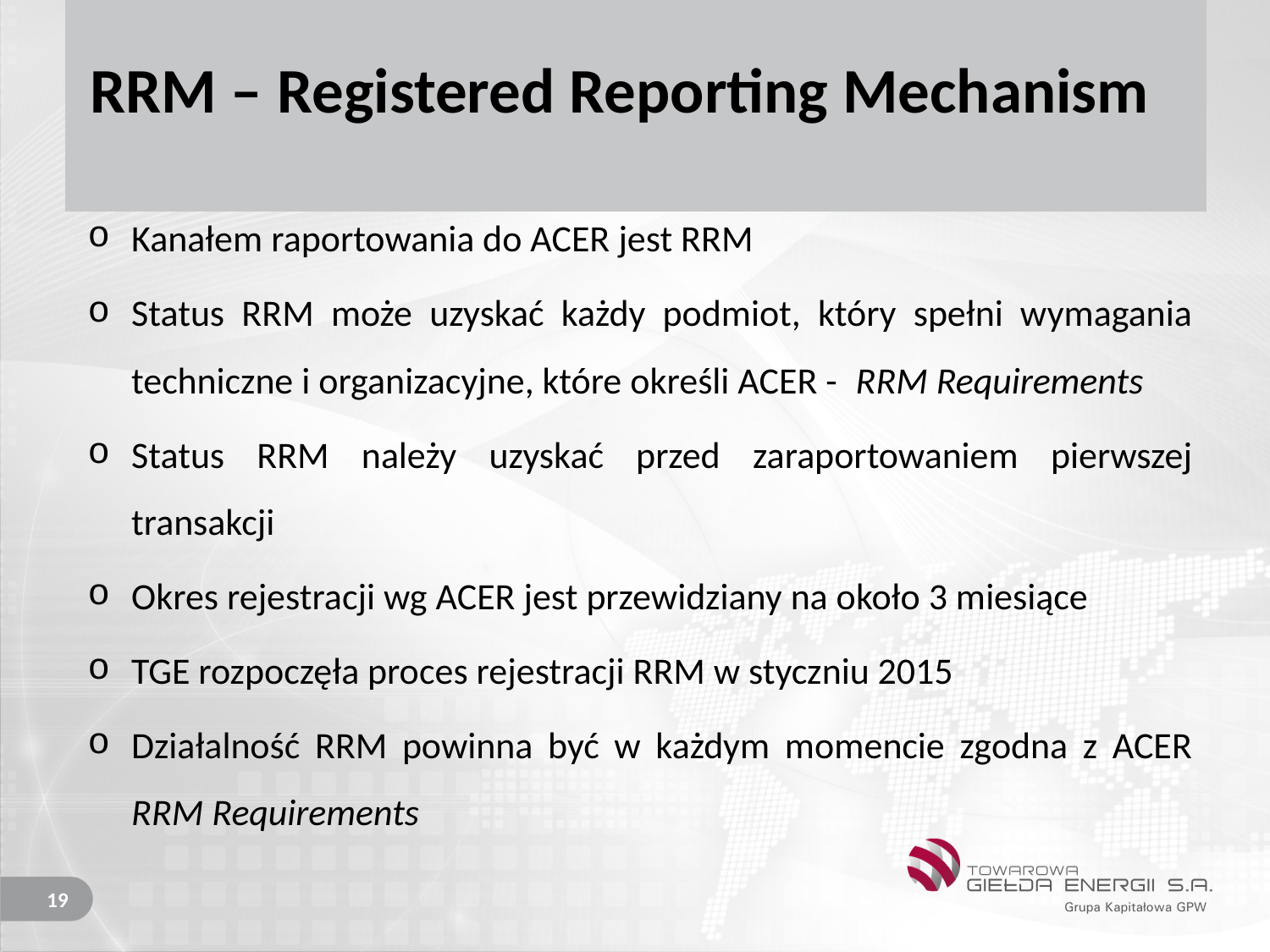

# RRM – Registered Reporting Mechanism
Kanałem raportowania do ACER jest RRM
Status RRM może uzyskać każdy podmiot, który spełni wymagania techniczne i organizacyjne, które określi ACER -  RRM Requirements
Status RRM należy uzyskać przed zaraportowaniem pierwszej transakcji
Okres rejestracji wg ACER jest przewidziany na około 3 miesiące
TGE rozpoczęła proces rejestracji RRM w styczniu 2015
Działalność RRM powinna być w każdym momencie zgodna z ACER RRM Requirements

19